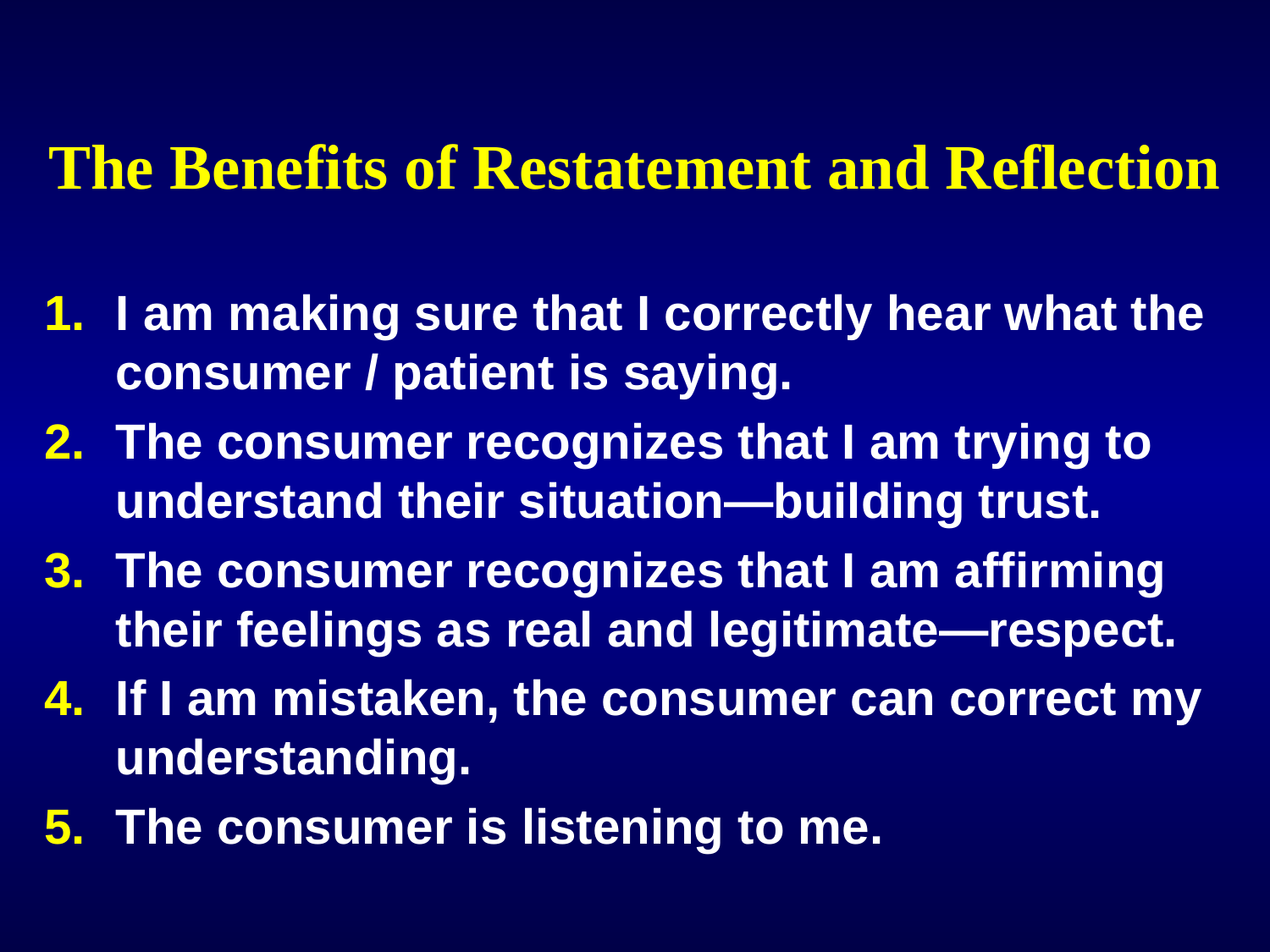

# The Benefits of Restatement and Reflection
I am making sure that I correctly hear what the consumer / patient is saying.
The consumer recognizes that I am trying to understand their situation—building trust.
The consumer recognizes that I am affirming their feelings as real and legitimate—respect.
If I am mistaken, the consumer can correct my understanding.
The consumer is listening to me.